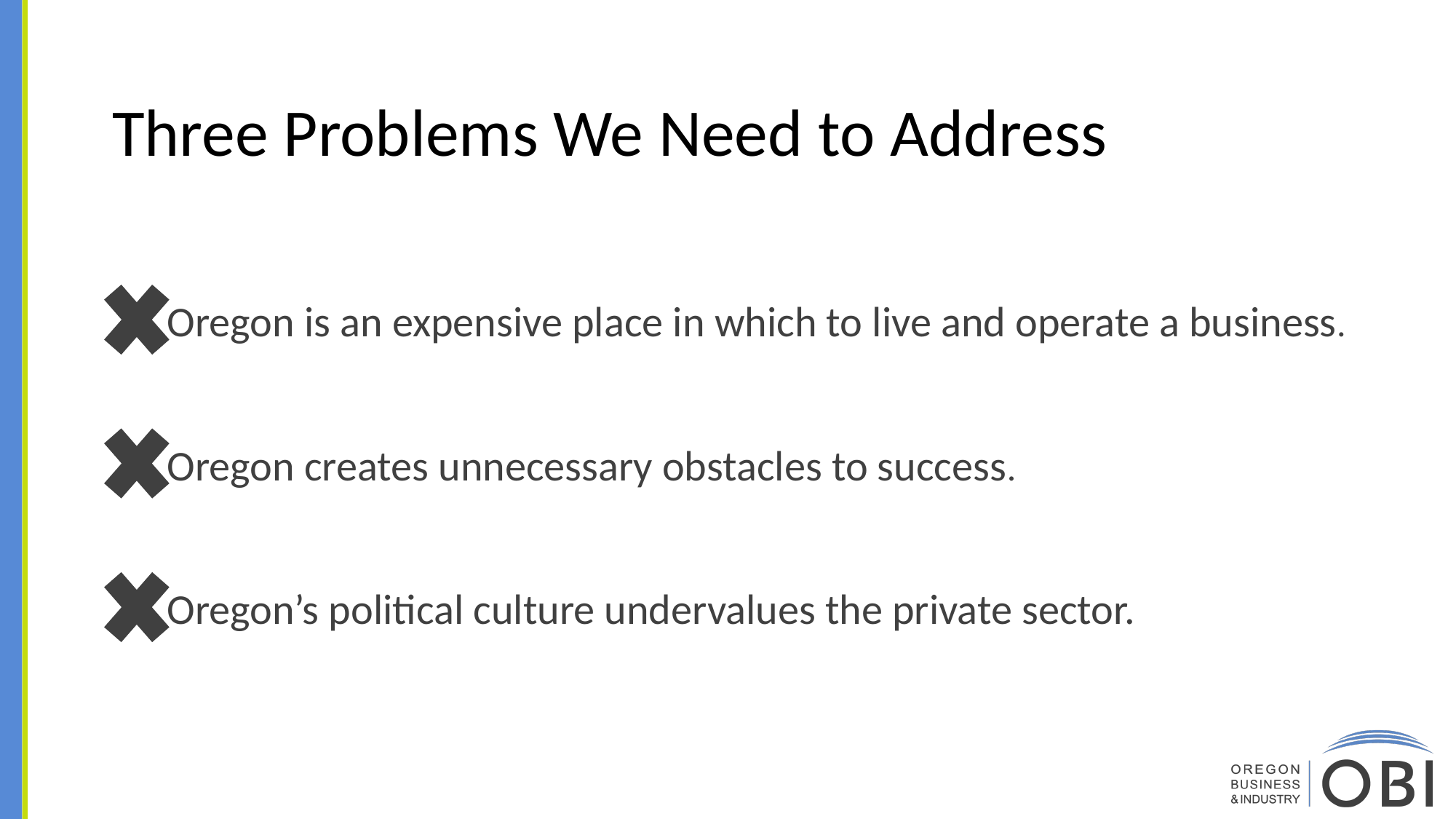

Three Problems We Need to Address
Oregon is an expensive place in which to live and operate a business.

Oregon creates unnecessary obstacles to success.

Oregon’s political culture undervalues the private sector.